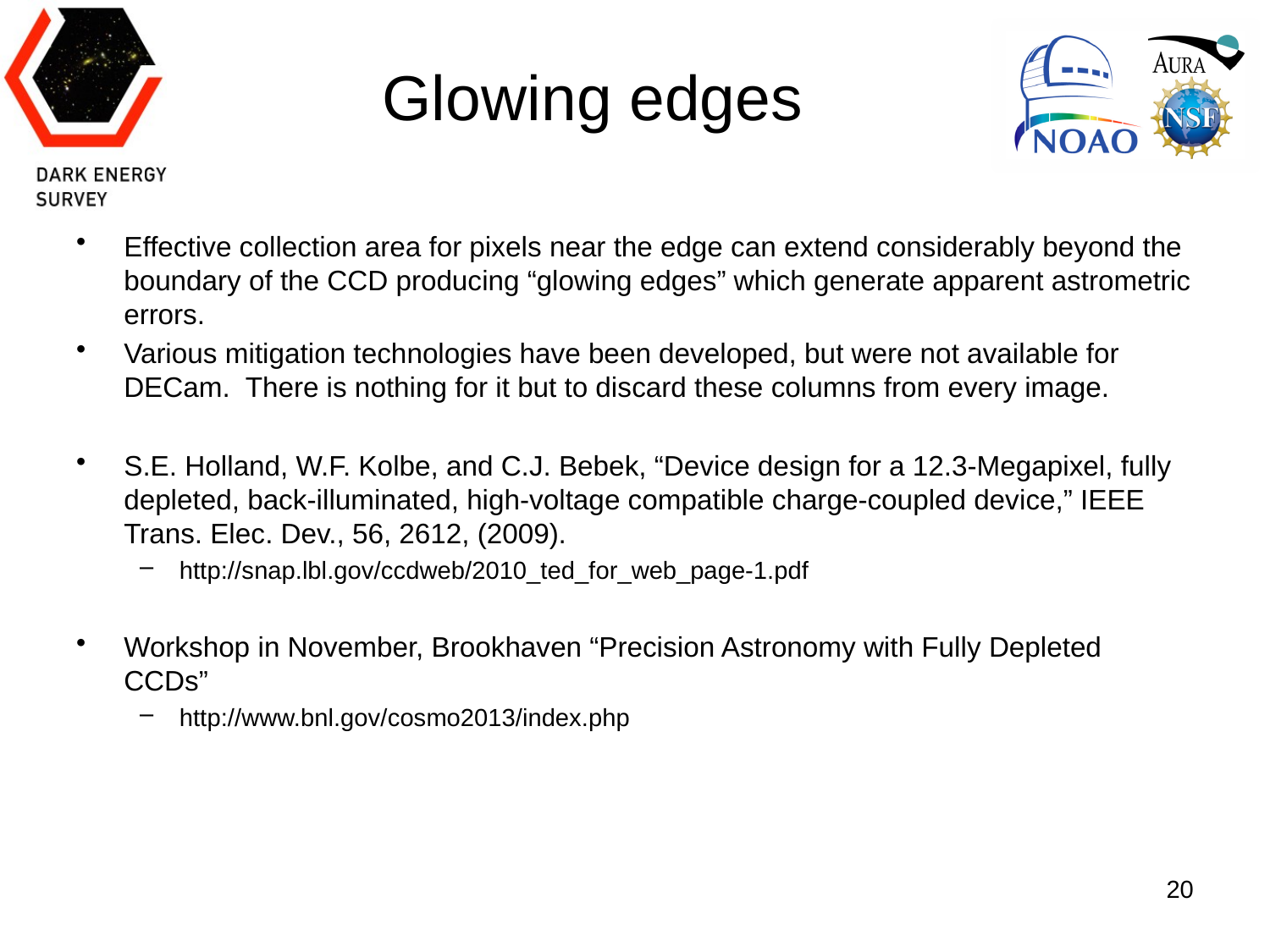

# Glowing edges
Effective collection area for pixels near the edge can extend considerably beyond the boundary of the CCD producing “glowing edges” which generate apparent astrometric errors.
Various mitigation technologies have been developed, but were not available for DECam.  There is nothing for it but to discard these columns from every image.

S.E. Holland, W.F. Kolbe, and C.J. Bebek, “Device design for a 12.3-Megapixel, fully depleted, back-illuminated, high-voltage compatible charge-coupled device,” IEEE Trans. Elec. Dev., 56, 2612, (2009).
http://snap.lbl.gov/ccdweb/2010_ted_for_web_page-1.pdf

Workshop in November, Brookhaven “Precision Astronomy with Fully Depleted CCDs”
http://www.bnl.gov/cosmo2013/index.php
20